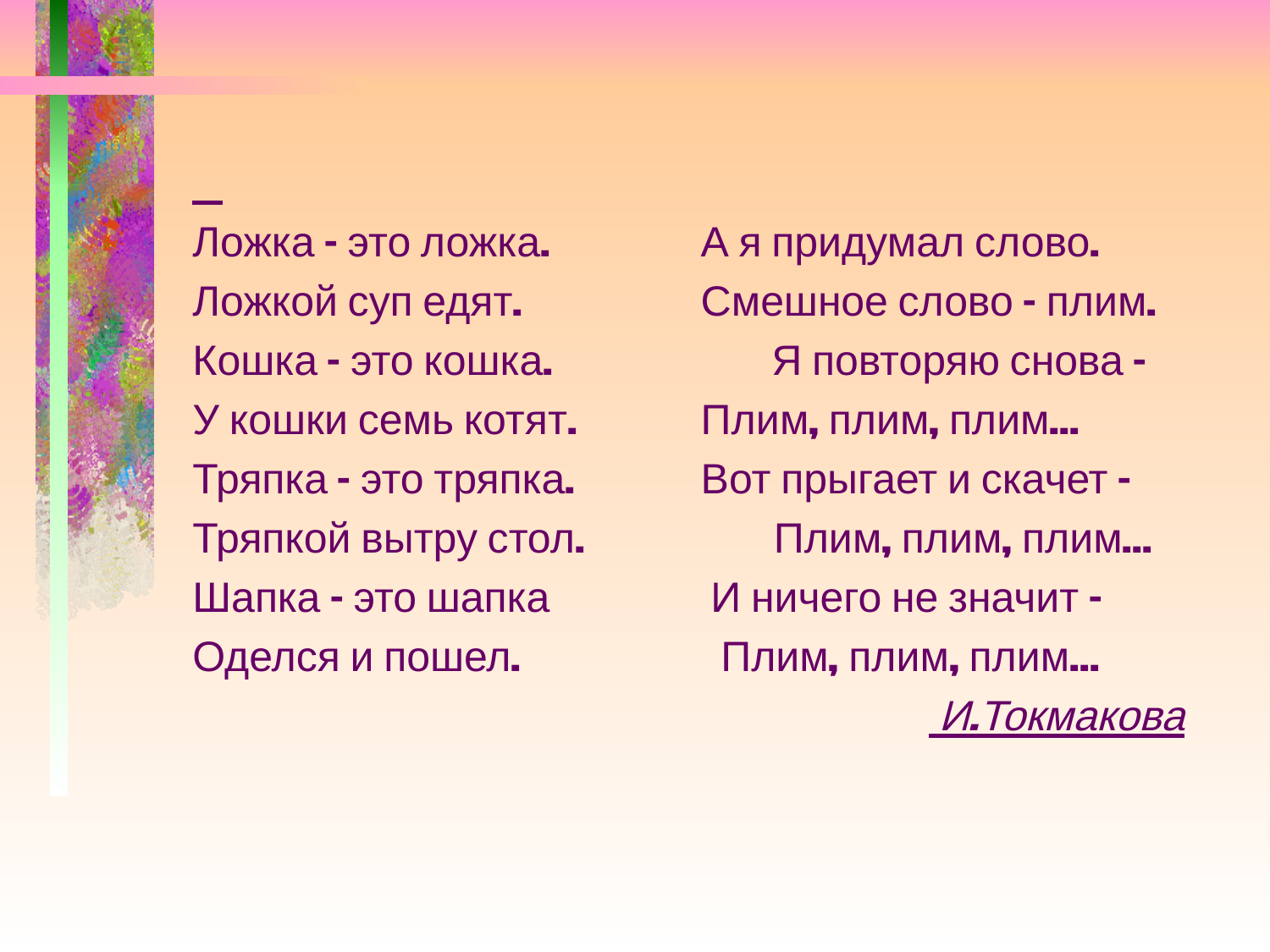

Ложка – это ложка.	        А я придумал слово.
Ложкой суп едят.	        Смешное слово - плим.
Кошка – это кошка.                      Я повторяю снова -
У кошки семь котят.	        Плим, плим, плим…
Тряпка – это тряпка.	        Вот прыгает и скачет -
Тряпкой вытру стол.                   Плим, плим, плим…
Шапка – это шапка	         И ничего не значит -
Оделся и пошел.	          Плим, плим, плим…
                                                                           И.Токмакова